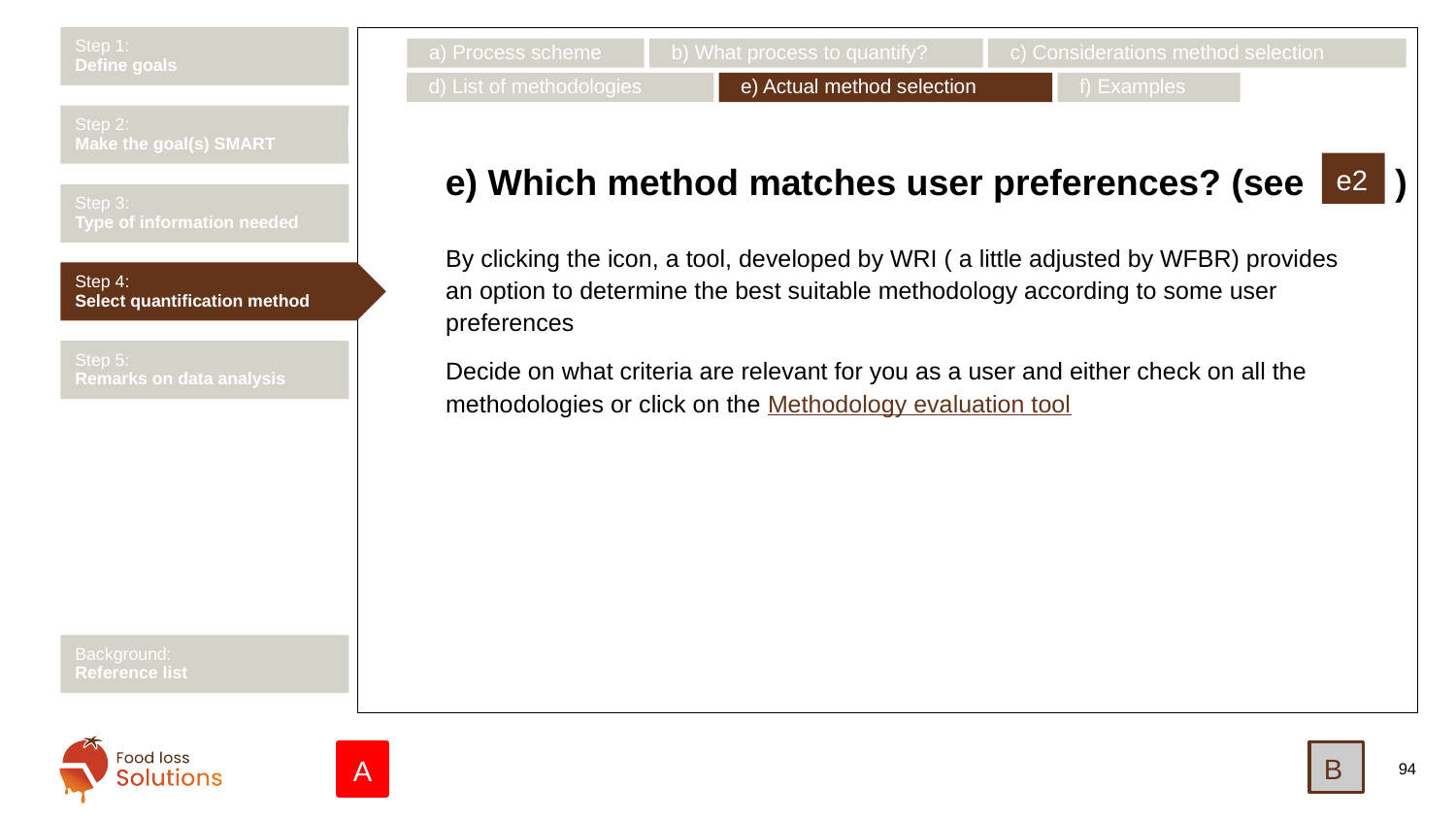

Step 1:
Define goals
a) Process scheme
b) What process to quantify?
c) Considerations method selection
d) List of methodologies
e) Actual method selection
f) Examples
Step 2:
Make the goal(s) SMART
# e) Which method matches user preferences? (see         )
e2
Step 3:
Type of information needed
By clicking the icon, a tool, developed by WRI ( a little adjusted by WFBR) provides an option to determine the best suitable methodology according to some user preferences
Decide on what criteria are relevant for you as a user and either check on all the methodologies or click on the Methodology evaluation tool

Step 4:
Select quantification method
Step 5:
Remarks on data analysis
Background:
Reference list
B
A
94